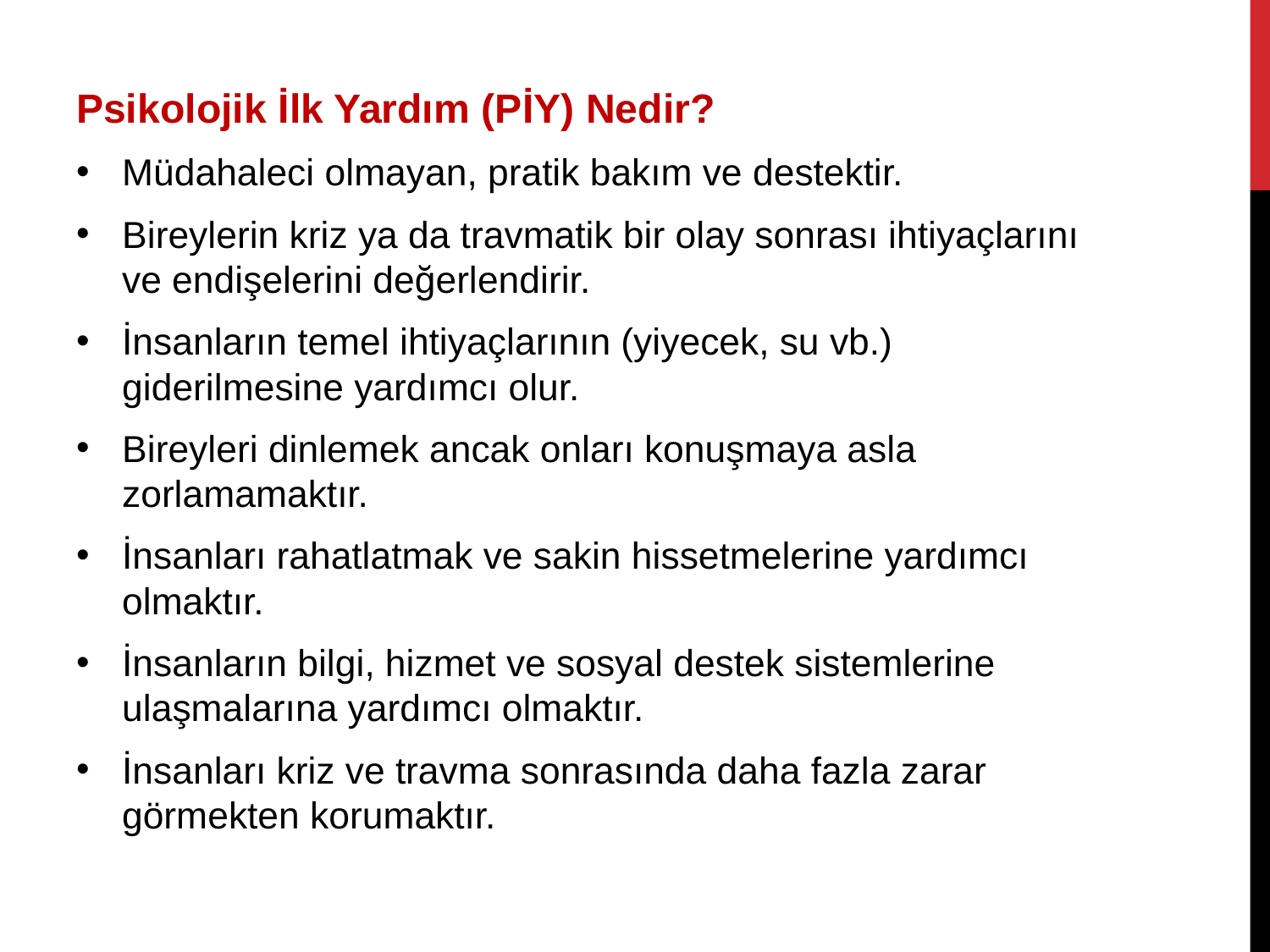

Psikolojik İlk Yardım (PİY) Nedir?
Müdahaleci olmayan, pratik bakım ve destektir.
Bireylerin kriz ya da travmatik bir olay sonrası ihtiyaçlarını ve endişelerini değerlendirir.
İnsanların temel ihtiyaçlarının (yiyecek, su vb.) giderilmesine yardımcı olur.
Bireyleri dinlemek ancak onları konuşmaya asla zorlamamaktır.
İnsanları rahatlatmak ve sakin hissetmelerine yardımcı olmaktır.
İnsanların bilgi, hizmet ve sosyal destek sistemlerine ulaşmalarına yardımcı olmaktır.
İnsanları kriz ve travma sonrasında daha fazla zarar görmekten korumaktır.